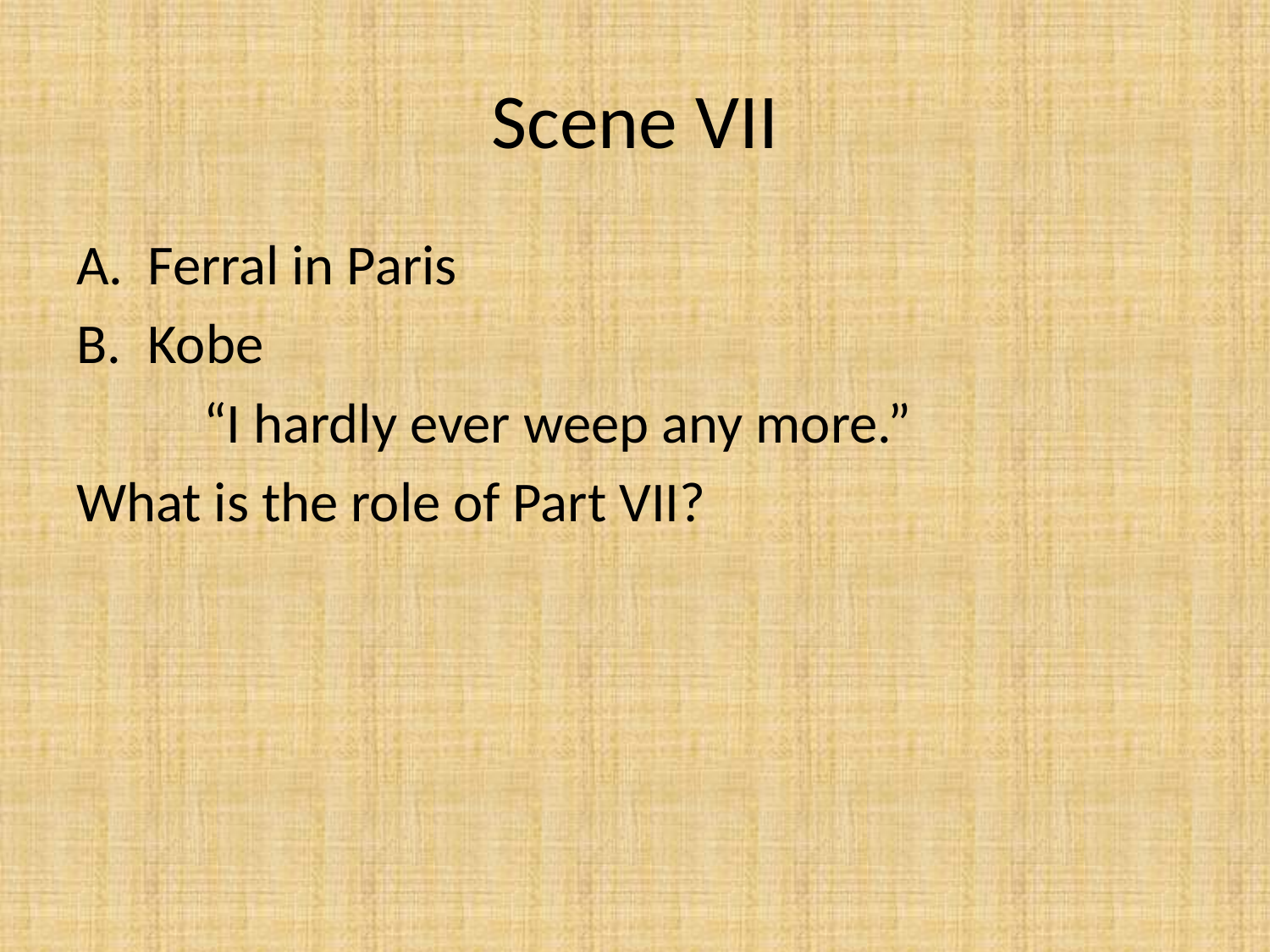

# Scene VII
Ferral in Paris
Kobe
	“I hardly ever weep any more.”
What is the role of Part VII?